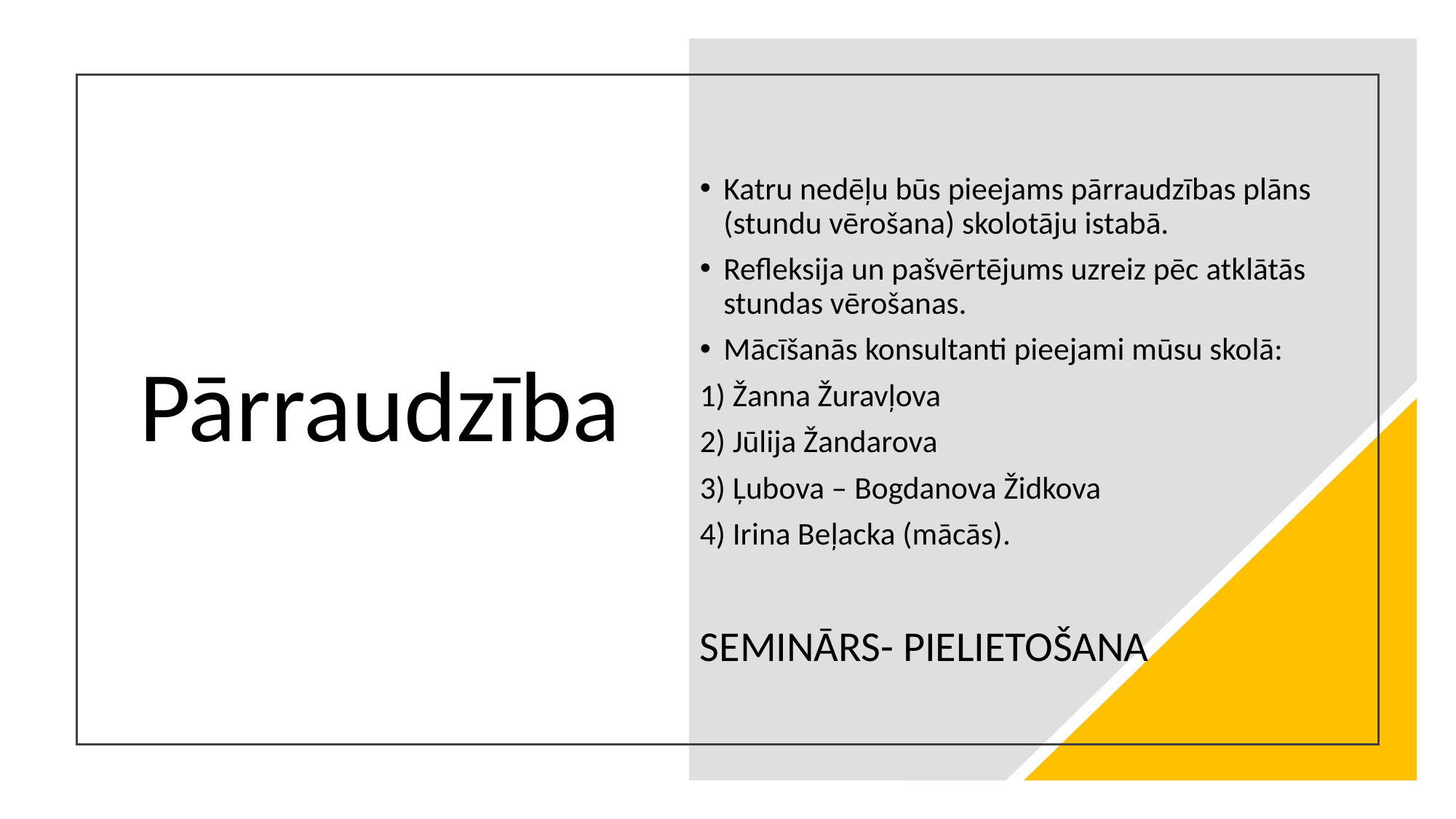

# Pārraudzība
Katru nedēļu būs pieejams pārraudzības plāns (stundu vērošana) skolotāju istabā.
Refleksija un pašvērtējums uzreiz pēc atklātās stundas vērošanas.
Mācīšanās konsultanti pieejami mūsu skolā:
1) Žanna Žuravļova
2) Jūlija Žandarova
3) Ļubova – Bogdanova Židkova
4) Irina Beļacka (mācās).

SEMINĀRS- PIELIETOŠANA